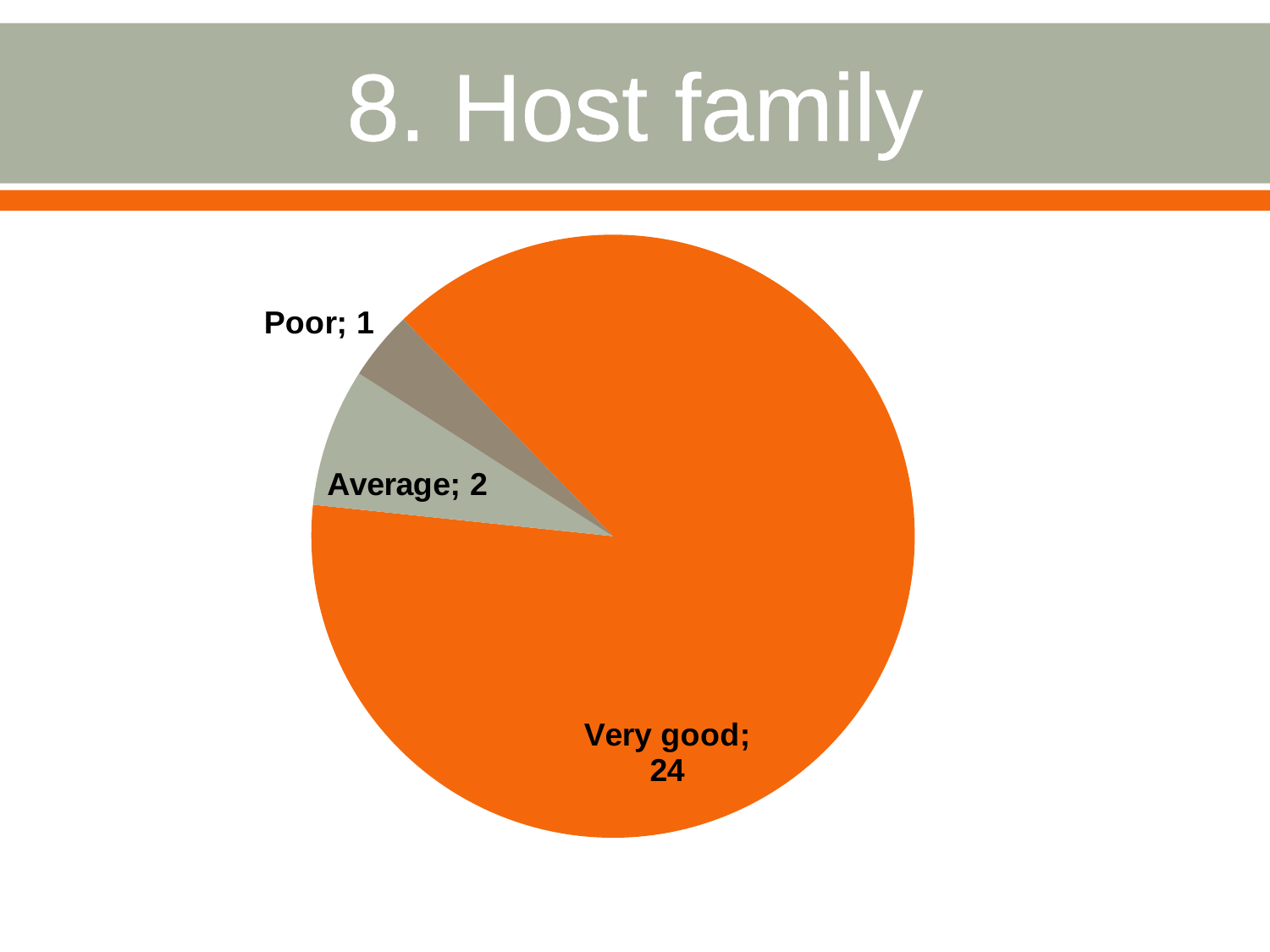

# 8. Host family

### Chart

| Category | Stulpelis1 |
|---|---|
| Very good | 24.0 |
| Average | 2.0 |
| Poor | 1.0 |